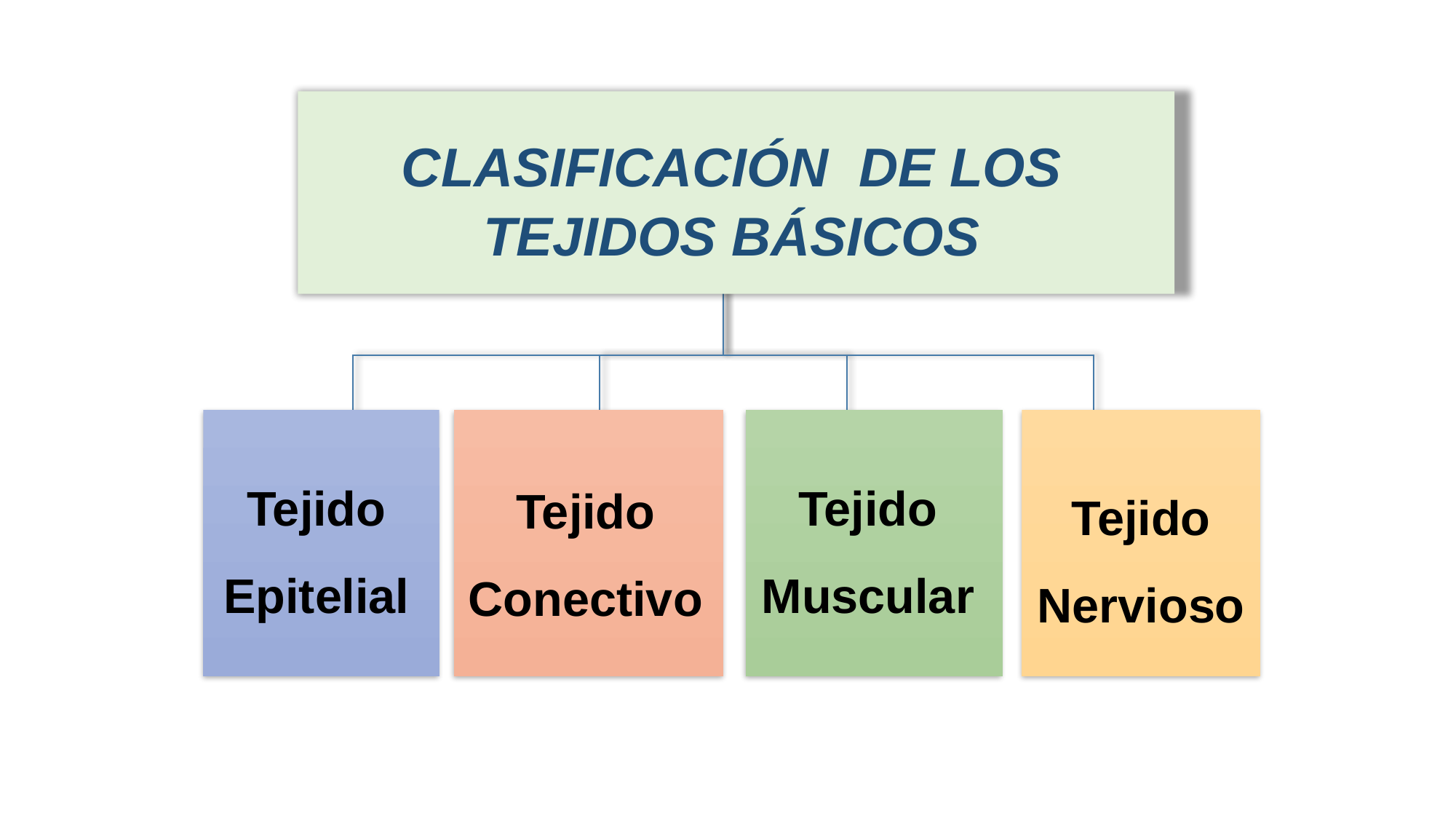

CLASIFICACIÓN  DE LOS TEJIDOS BÁSICOS
Tejido Epitelial
Tejido Muscular
Tejido Conectivo
Tejido Nervioso